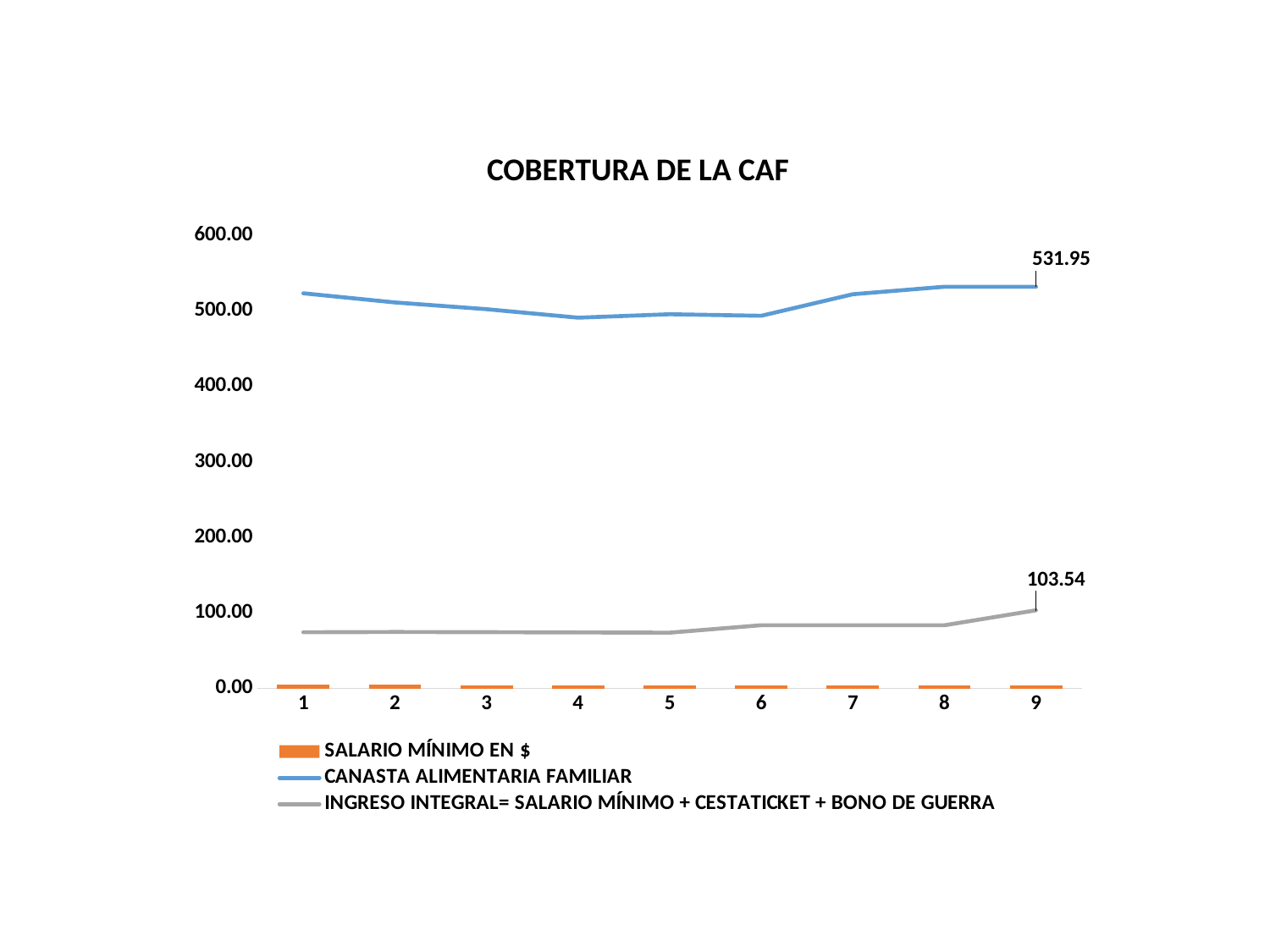

COBERTURA DE LA CAF

### Chart

| Category | SALARIO MÍNIMO EN $ | CANASTA ALIMENTARIA FAMILIAR | INGRESO INTEGRAL= SALARIO MÍNIMO + CESTATICKET + BONO DE GUERRA |
|---|---|---|---|